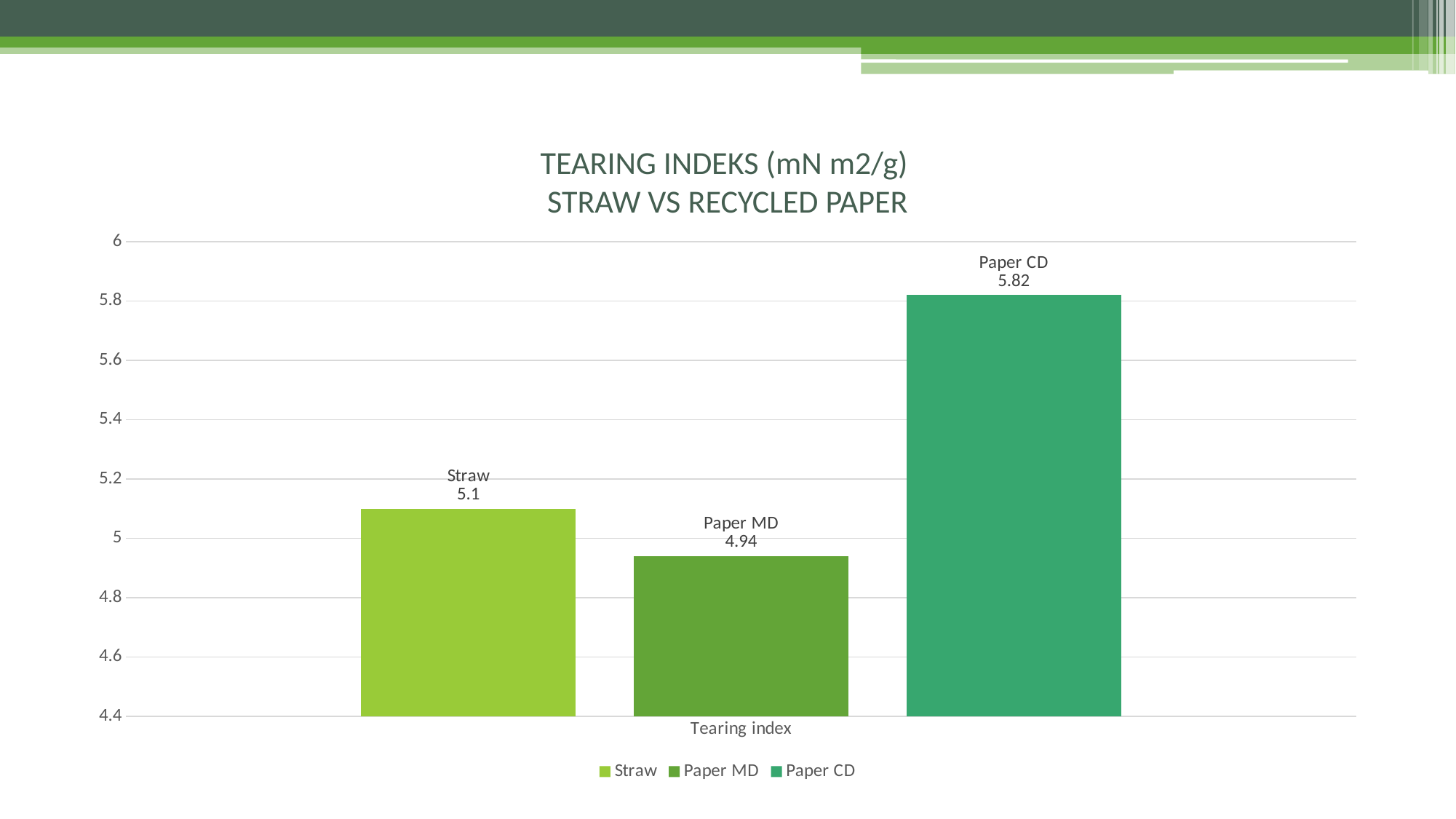

# TEARING INDEKS (mN m2/g) STRAW VS RECYCLED PAPER

### Chart

| Category | Straw | Paper MD | Paper CD |
|---|---|---|---|
| Tearing index | 5.1 | 4.94 | 5.819999999999999 |